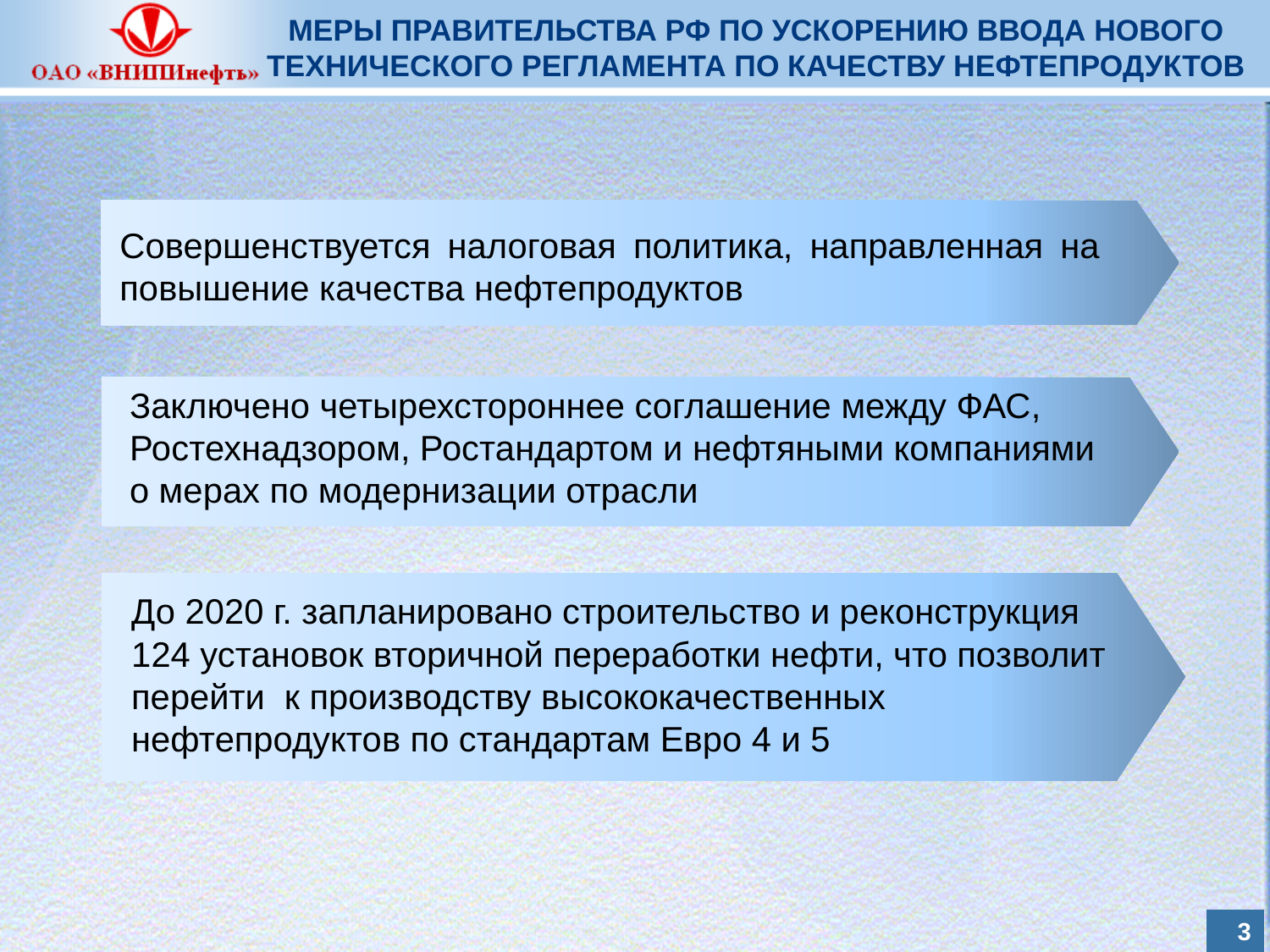

# МЕРЫ ПРАВИТЕЛЬСТВА РФ ПО УСКОРЕНИЮ ВВОДА НОВОГО ТЕХНИЧЕСКОГО РЕГЛАМЕНТА ПО КАЧЕСТВУ НЕФТЕПРОДУКТОВ

Совершенствуется налоговая политика, направленная на повышение качества нефтепродуктов
Заключено четырехстороннее соглашение между ФАС, Ростехнадзором, Ростандартом и нефтяными компаниями
о мерах по модернизации отрасли

До 2020 г. запланировано строительство и реконструкция
124 установок вторичной переработки нефти, что позволит перейти  к производству высококачественных
нефтепродуктов по стандартам Евро 4 и 5
3